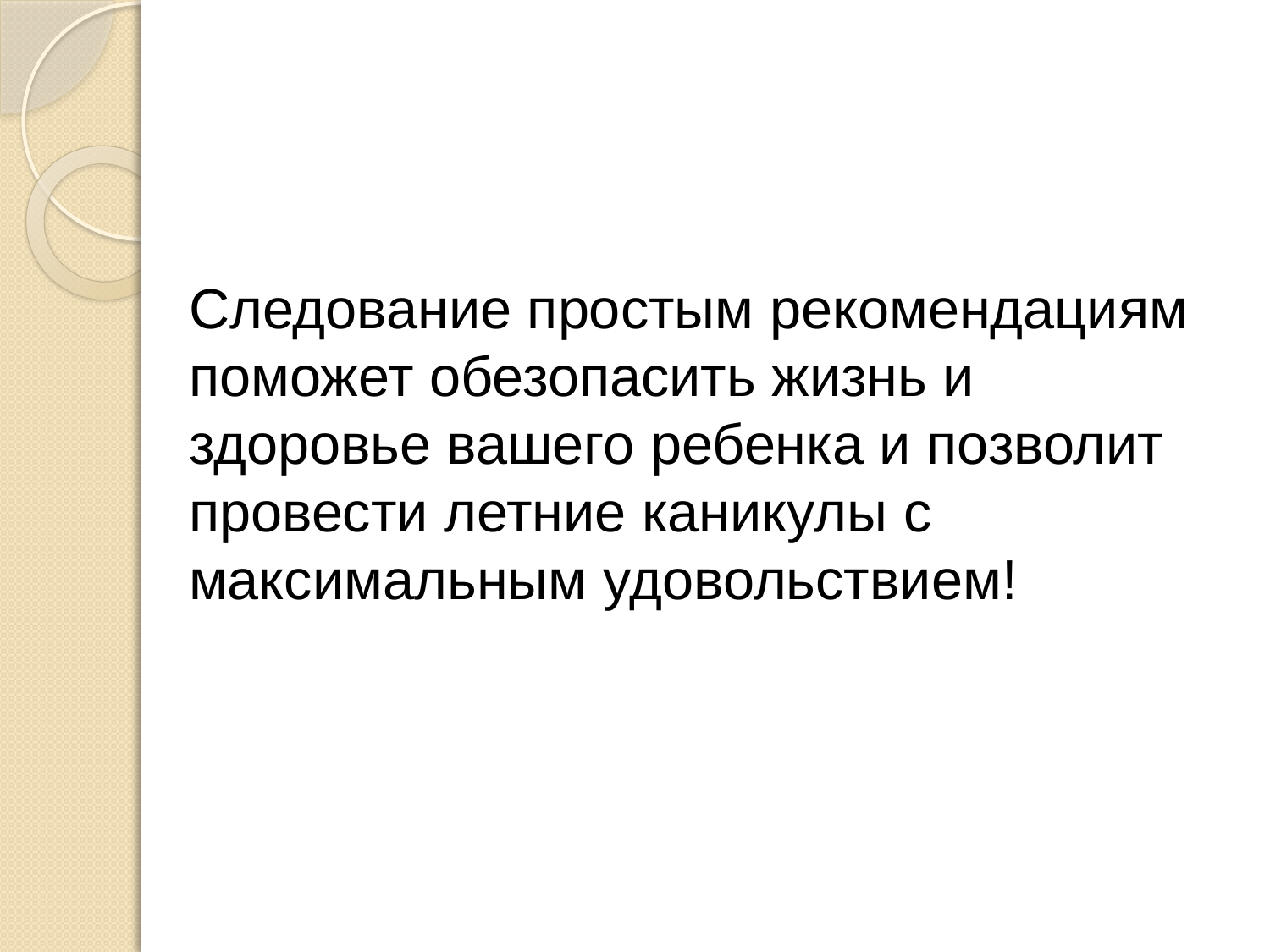

Следование простым рекомендациям поможет обезопасить жизнь и здоровье вашего ребенка и позволит провести летние каникулы с максимальным удовольствием!